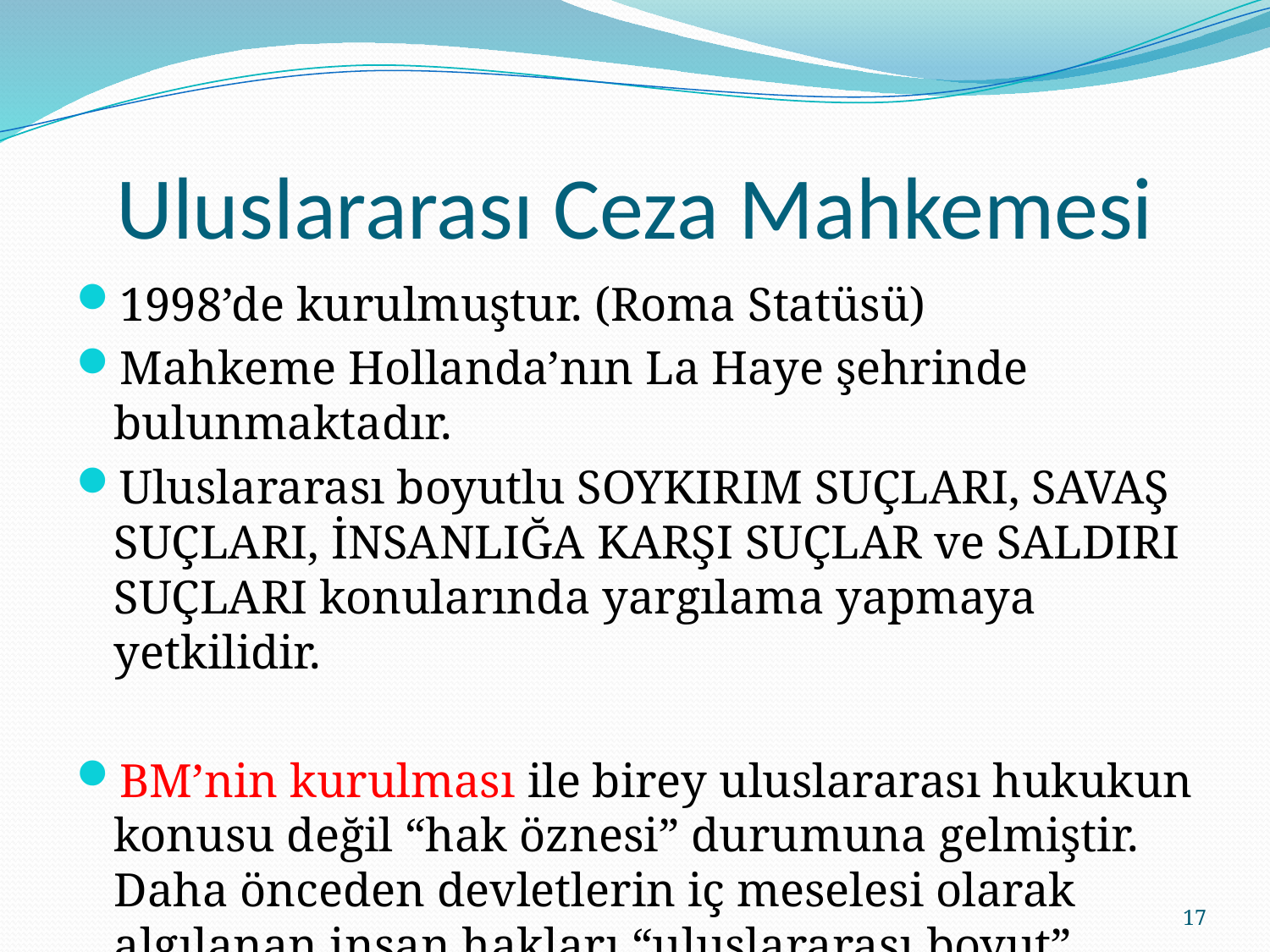

# Uluslararası Ceza Mahkemesi
1998’de kurulmuştur. (Roma Statüsü)
Mahkeme Hollanda’nın La Haye şehrinde bulunmaktadır.
Uluslararası boyutlu SOYKIRIM SUÇLARI, SAVAŞ SUÇLARI, İNSANLIĞA KARŞI SUÇLAR ve SALDIRI SUÇLARI konularında yargılama yapmaya yetkilidir.

BM’nin kurulması ile birey uluslararası hukukun konusu değil “hak öznesi” durumuna gelmiştir. Daha önceden devletlerin iç meselesi olarak algılanan insan hakları “uluslararası boyut” kazanmıştır.
17